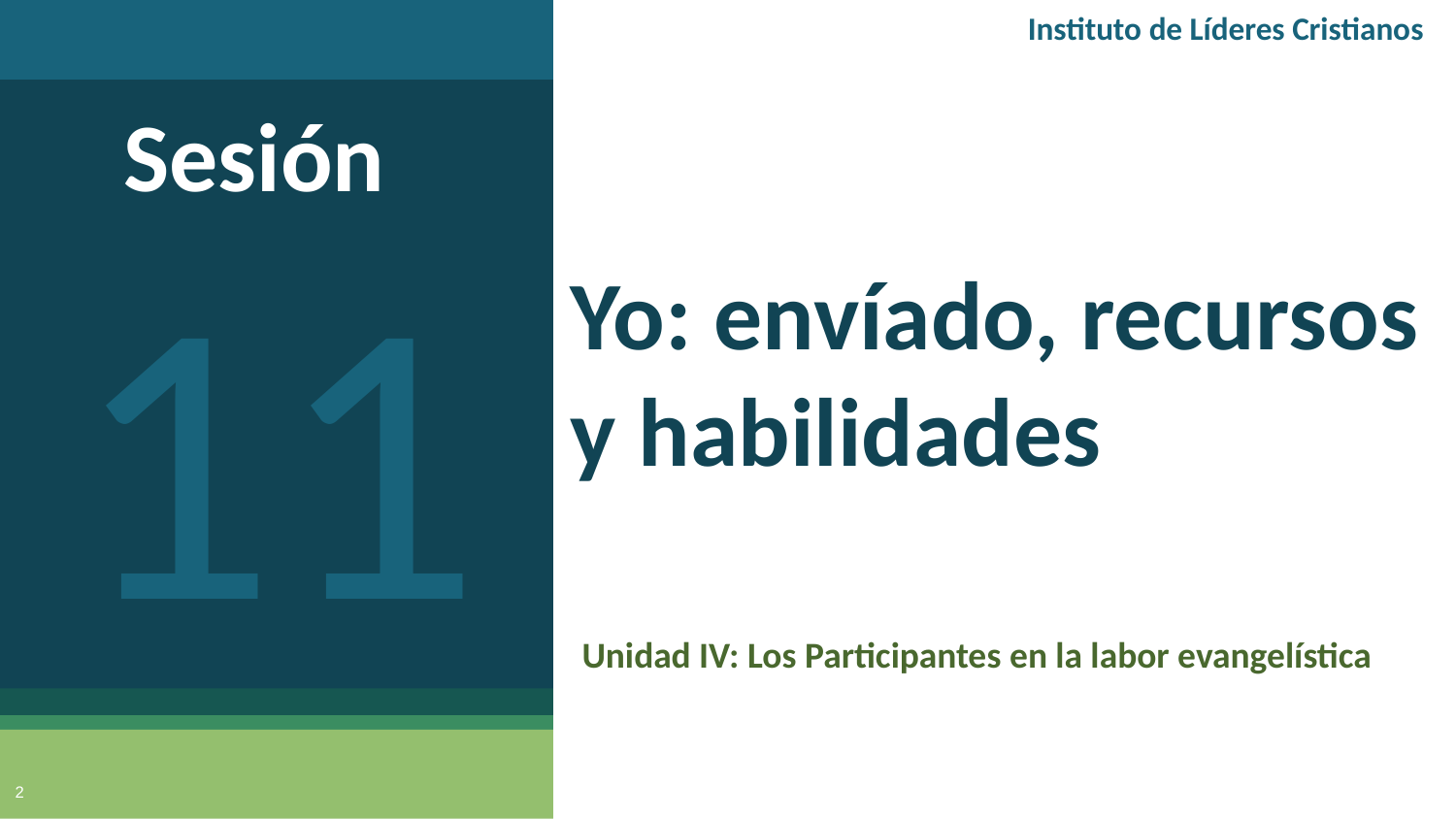

Instituto de Líderes Cristianos

Sesión
11
# Yo: envíado, recursos y habilidades
Unidad IV: Los Participantes en la labor evangelística
2